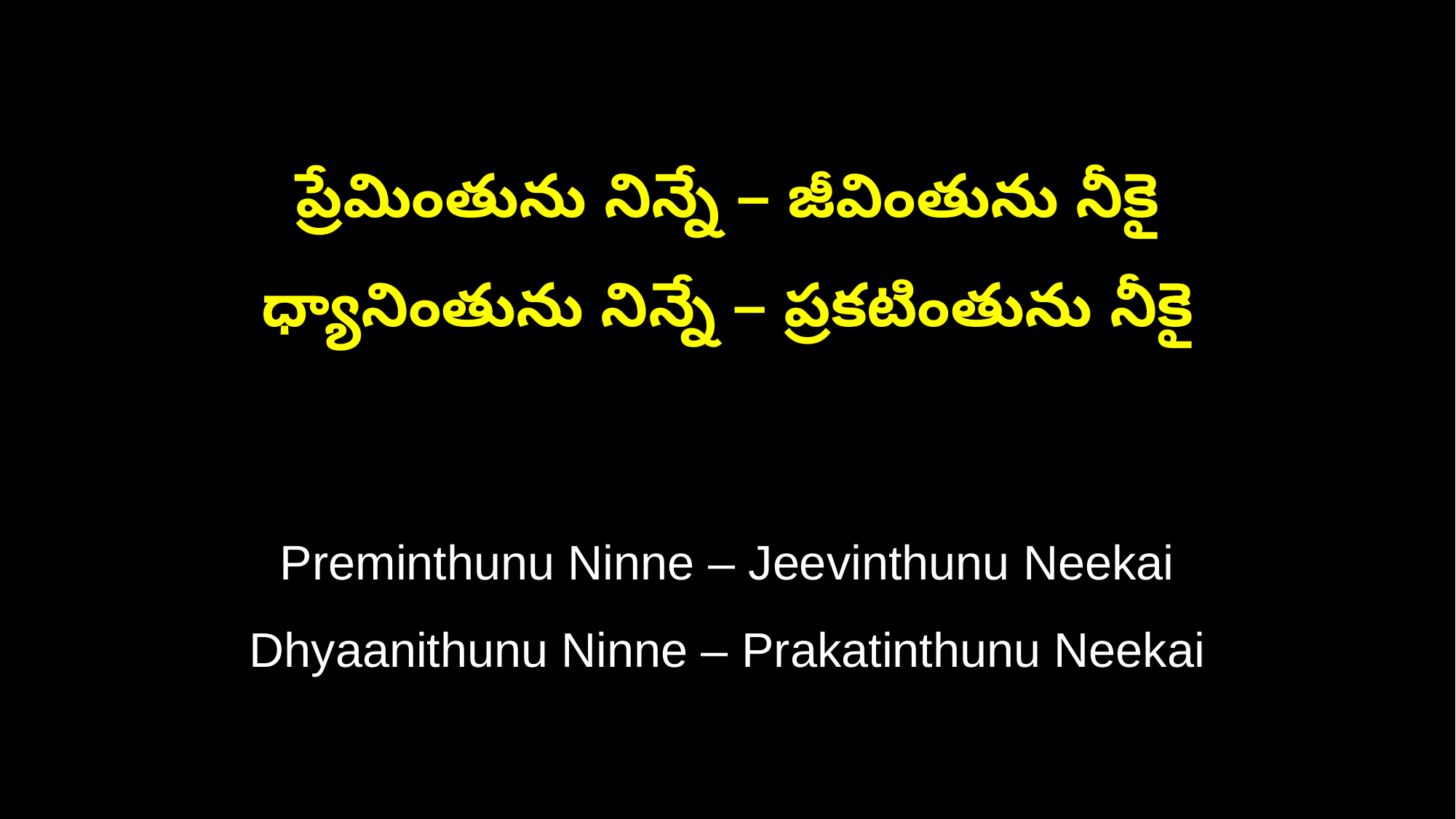

ప్రేమింతును నిన్నే – జీవింతును నీకై
ధ్యానింతును నిన్నే – ప్రకటింతును నీకై
Preminthunu Ninne – Jeevinthunu Neekai
Dhyaanithunu Ninne – Prakatinthunu Neekai